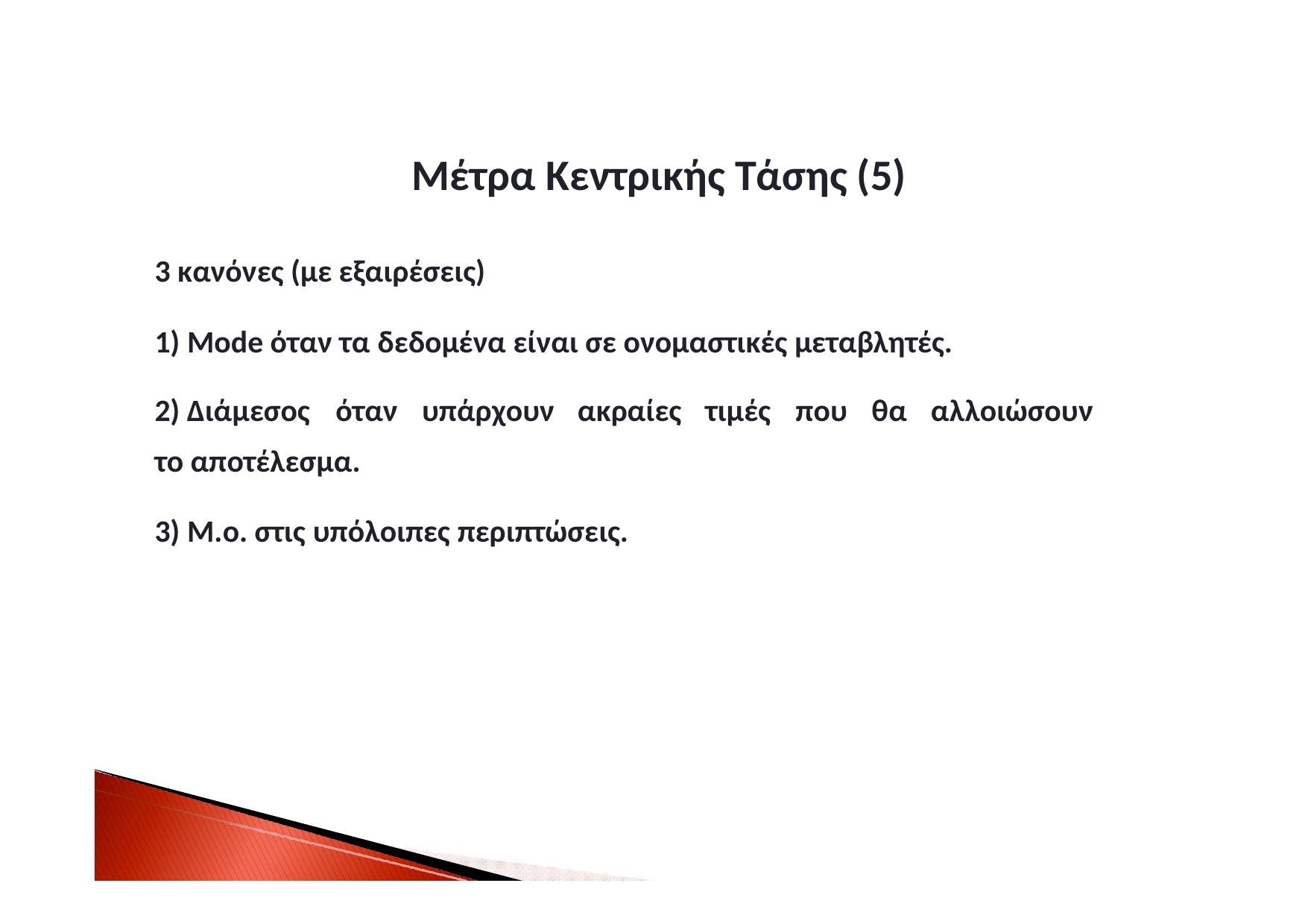

Μέτρα Κεντρικής Τάσης (5)
3 κανόνες (με εξαιρέσεις)

1) Mode όταν τα δεδομένα είναι σε ονομαστικές μεταβλητές.
2) Διάμεσος	όταν	υπάρχουν	ακραίες	τιμές	που	θα	αλλοιώσουν	το αποτέλεσμα.

3) Μ.ο. στις υπόλοιπες περιπτώσεις.